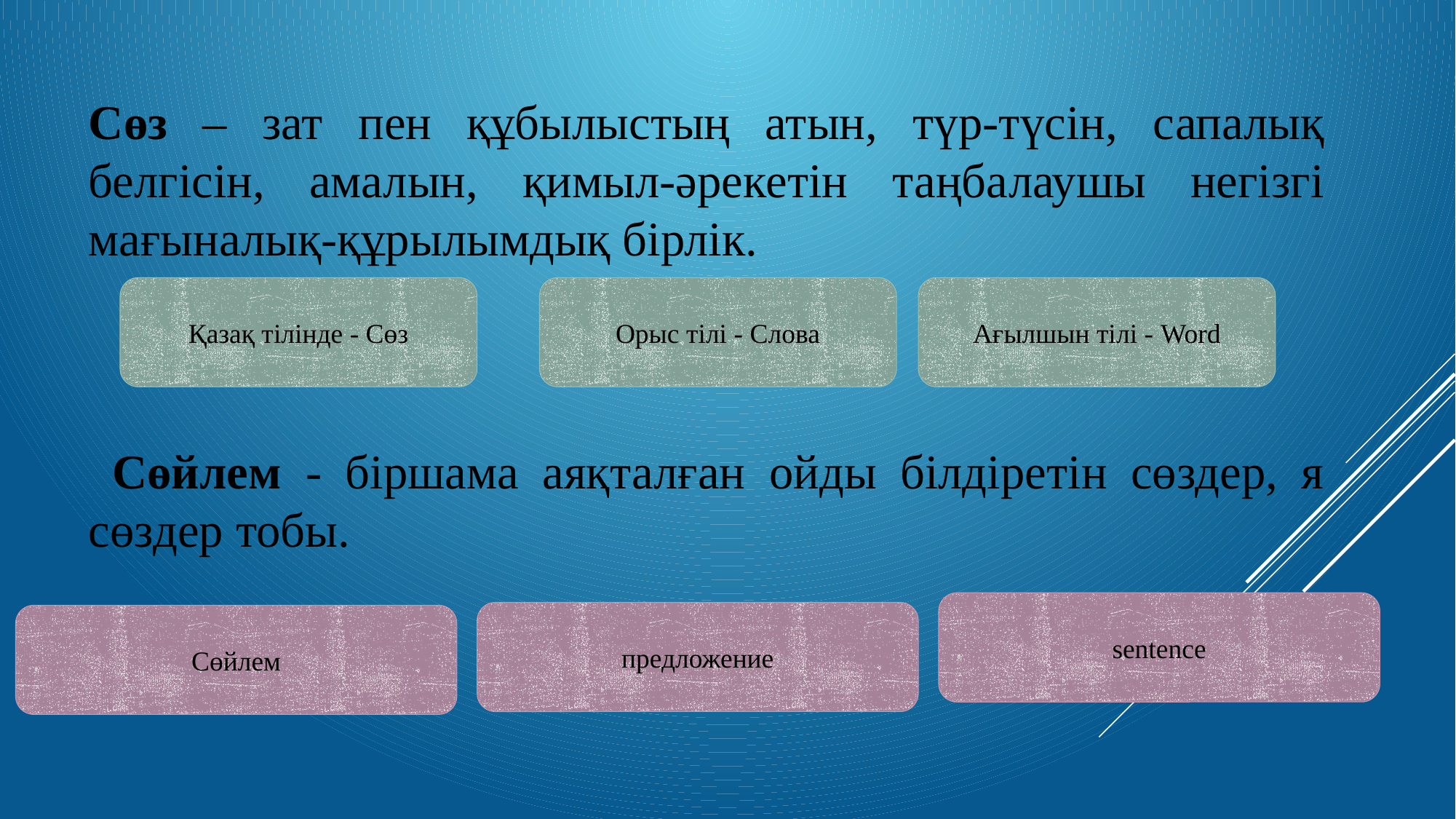

Сөз – зат пен құбылыстың атын, түр-түсін, сапалық белгісін, амалын, қимыл-әрекетін таңбалаушы негізгі мағыналық-құрылымдық бірлік.

 Сөйлем - біршама аяқталған ойды білдіретін сөздер, я сөздер тобы.

Қазақ тілінде - Сөз
Орыс тілі - Слова
Ағылшын тілі - Word
sentence
предложение
Сөйлем